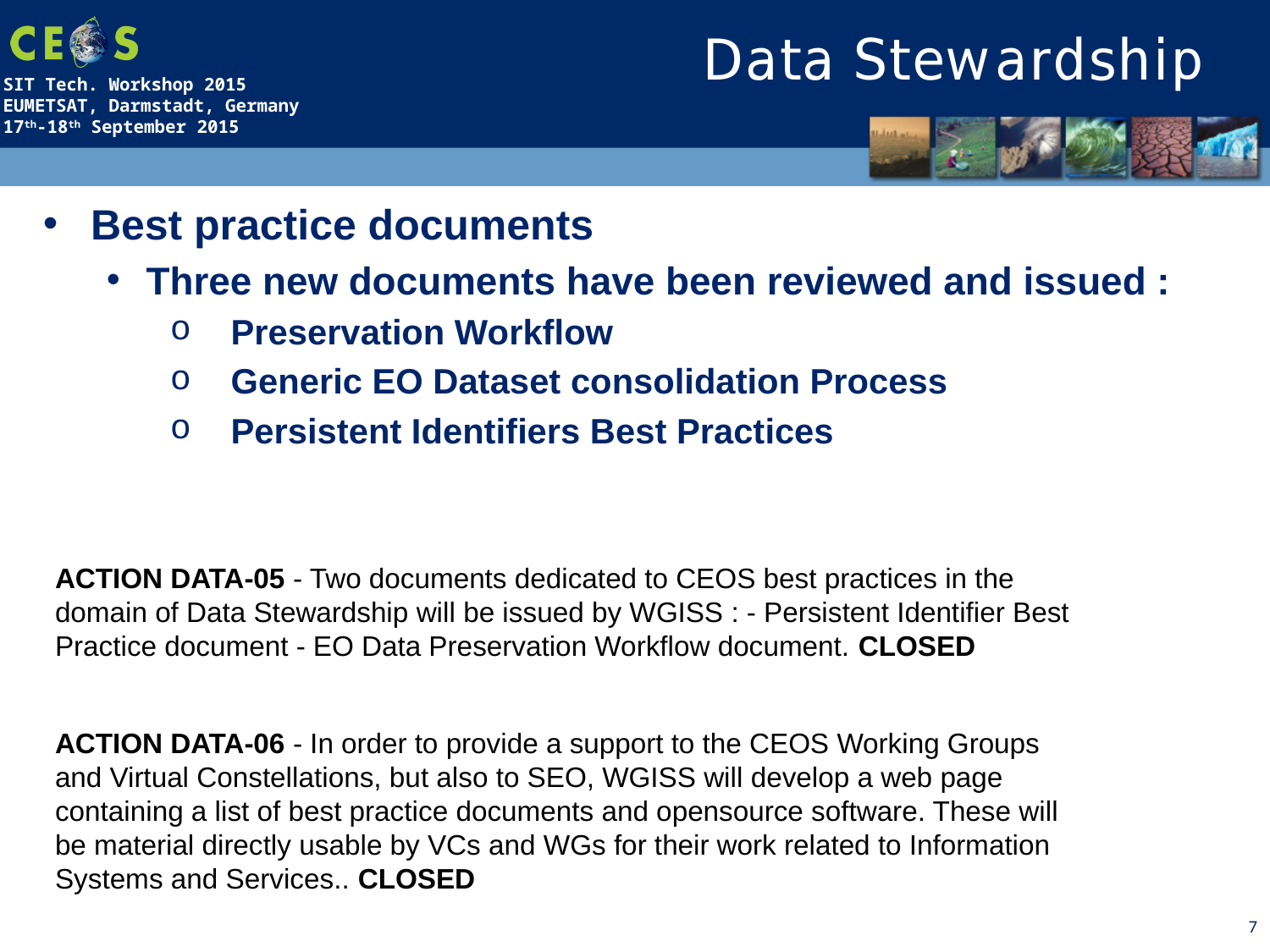

Data Stewardship
Best practice documents
Three new documents have been reviewed and issued :
   Preservation Workflow
   Generic EO Dataset consolidation Process
   Persistent Identifiers Best Practices

ACTION DATA-05 - Two documents dedicated to CEOS best practices in the domain of Data Stewardship will be issued by WGISS : - Persistent Identifier Best Practice document - EO Data Preservation Workflow document. CLOSED
ACTION DATA-06 - In order to provide a support to the CEOS Working Groups and Virtual Constellations, but also to SEO, WGISS will develop a web page containing a list of best practice documents and opensource software. These will be material directly usable by VCs and WGs for their work related to Information Systems and Services.. CLOSED
7